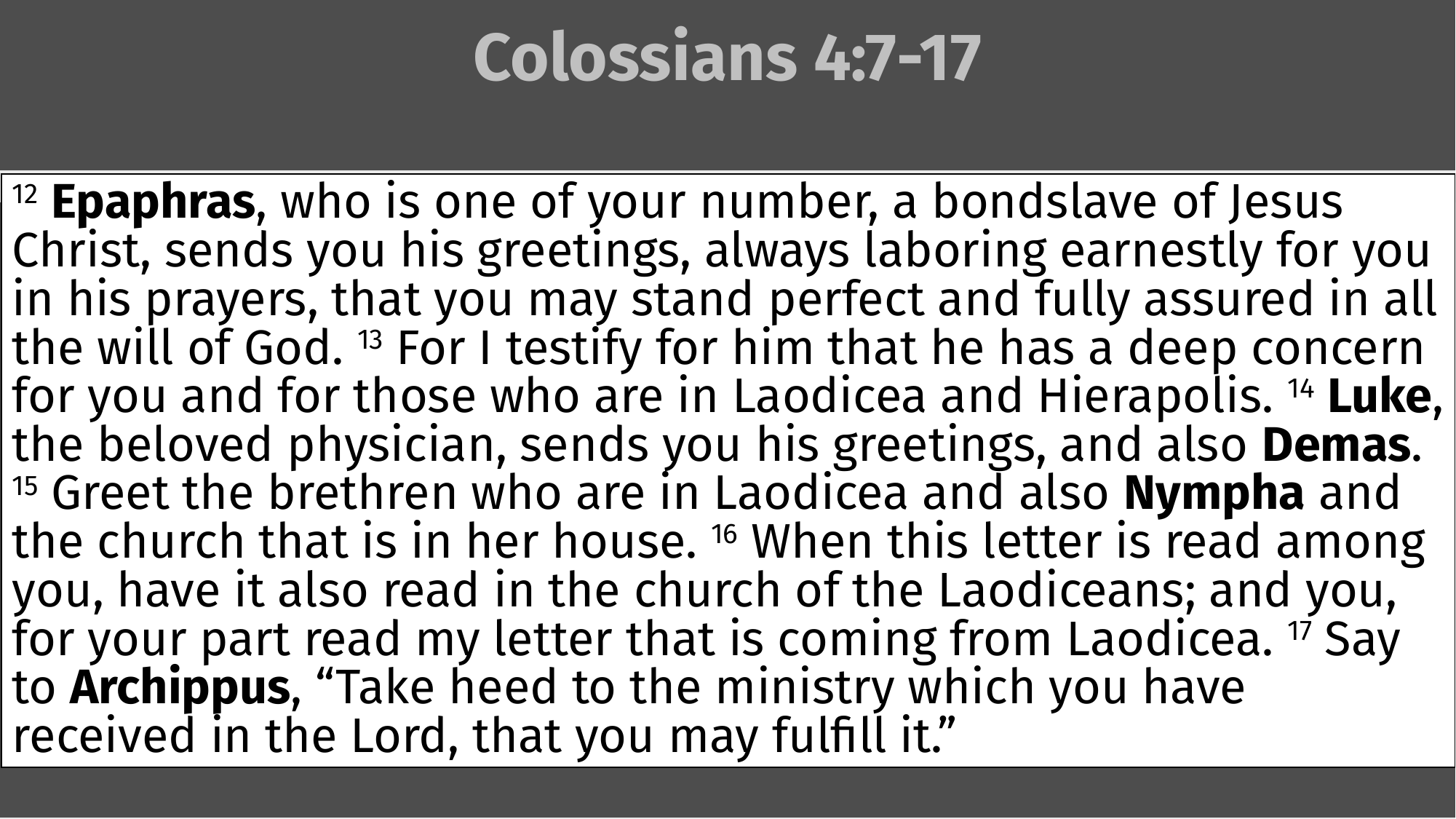

# Colossians 4:7-17

12 Epaphras, who is one of your number, a bondslave of Jesus Christ, sends you his greetings, always laboring earnestly for you in his prayers, that you may stand perfect and fully assured in all the will of God. 13 For I testify for him that he has a deep concern for you and for those who are in Laodicea and Hierapolis. 14 Luke, the beloved physician, sends you his greetings, and also Demas. 15 Greet the brethren who are in Laodicea and also Nympha and the church that is in her house. 16 When this letter is read among you, have it also read in the church of the Laodiceans; and you, for your part read my letter that is coming from Laodicea. 17 Say to Archippus, “Take heed to the ministry which you have received in the Lord, that you may fulfill it.”